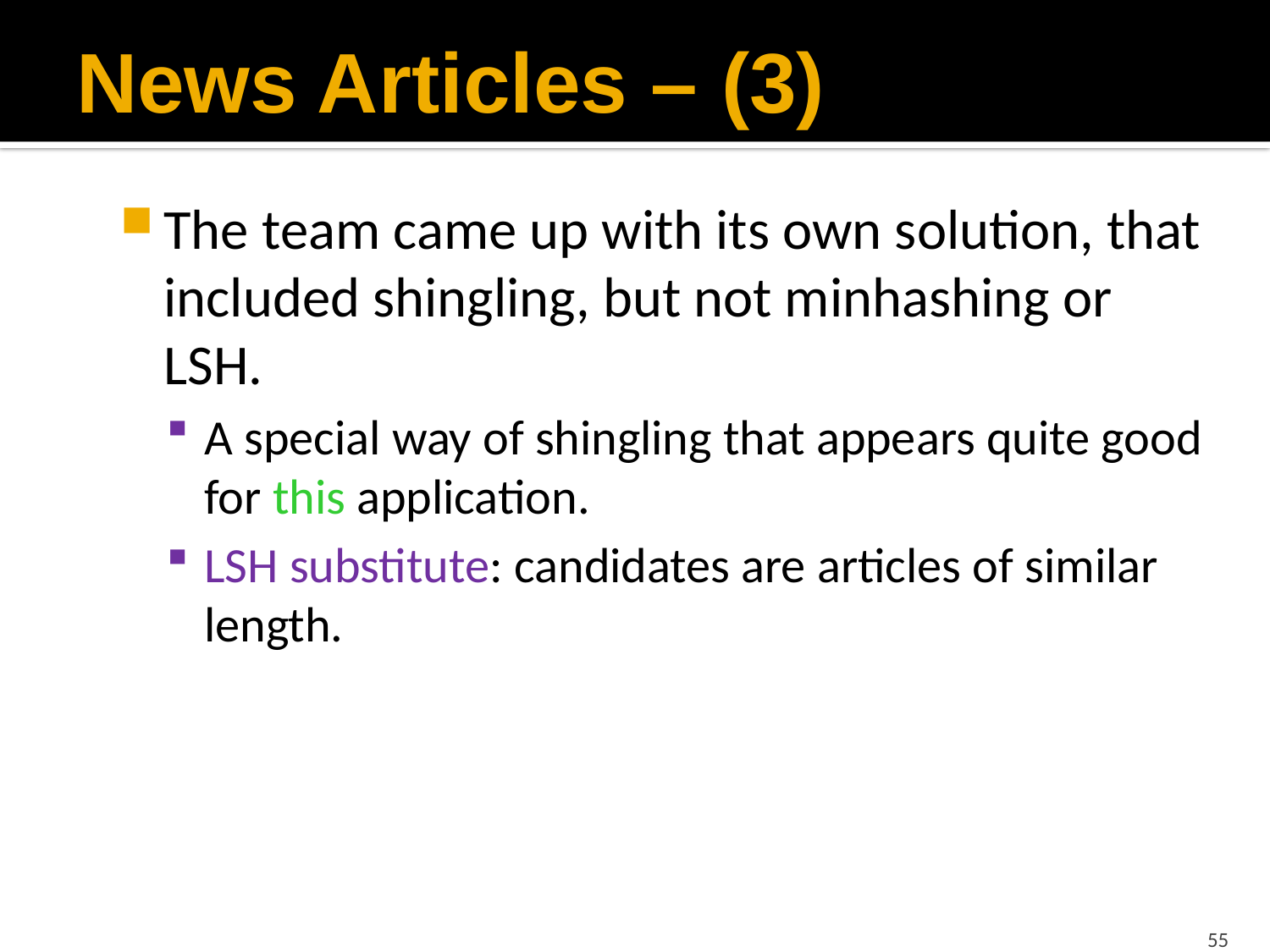

# News Articles – (3)
The team came up with its own solution, that included shingling, but not minhashing or LSH.
A special way of shingling that appears quite good for this application.
LSH substitute: candidates are articles of similar length.
55